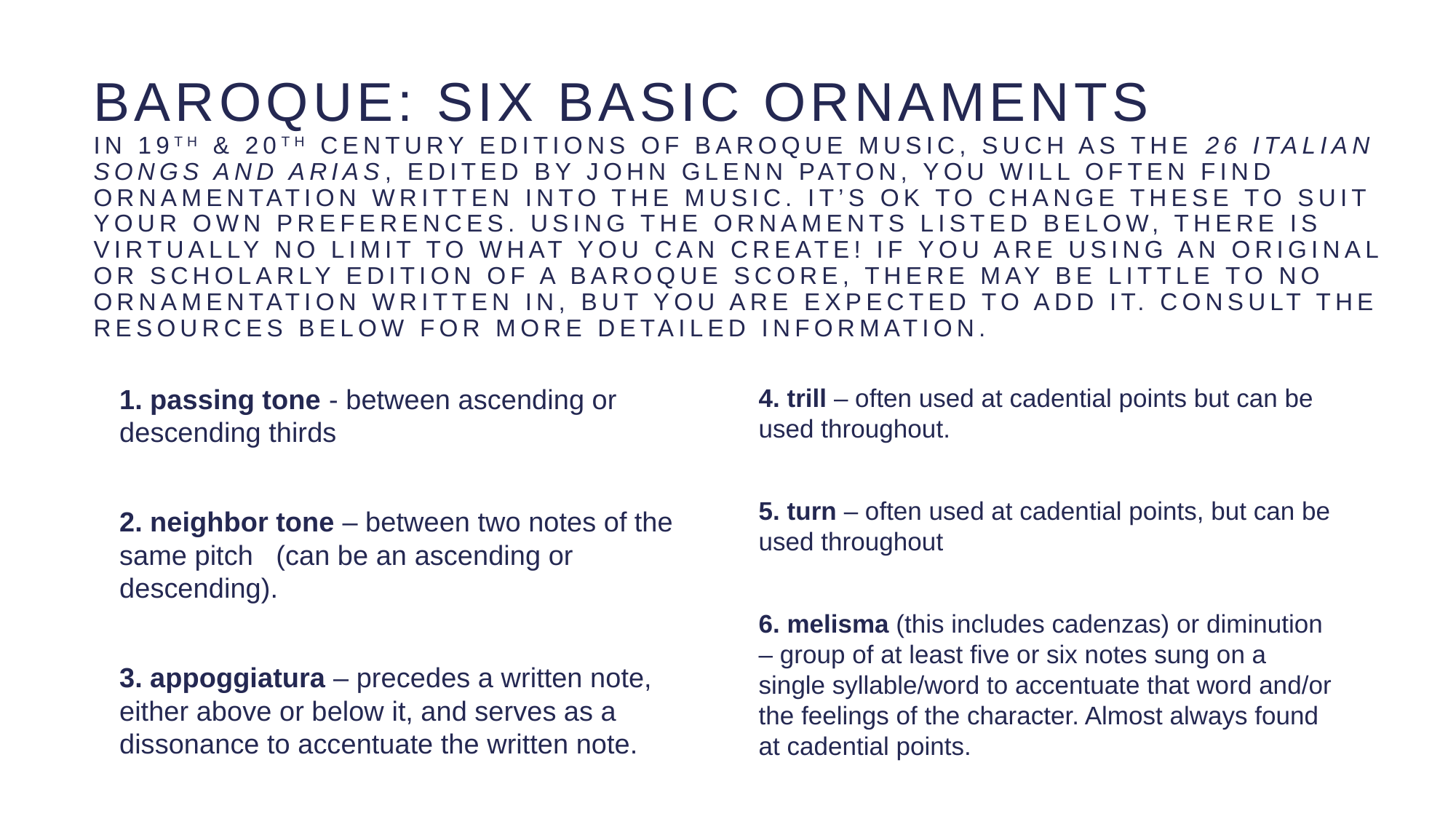

# baroque: Six basic ornamenTs In 19th & 20th century editions of Baroque music, such as the 26 Italian Songs and Arias, edited by John Glenn Paton, you will often find ornamentation written into the music. It’s ok to change these to suit your own preferences. Using the ornaments listed below, there is virtually no limit to what you can create! If you are using an original or scholarly edition of a Baroque score, there may be little to no ornamentation written in, but you are expected to add it. Consult the resources below for more detailed information.
4. trill – often used at cadential points but can be used throughout.

5. turn – often used at cadential points, but can be used throughout

6. melisma (this includes cadenzas) or diminution – group of at least five or six notes sung on a single syllable/word to accentuate that word and/or the feelings of the character. Almost always found at cadential points.

1. passing tone - between ascending or descending thirds

2. neighbor tone – between two notes of the same pitch   (can be an ascending or descending).

3. appoggiatura – precedes a written note, either above or below it, and serves as a dissonance to accentuate the written note.